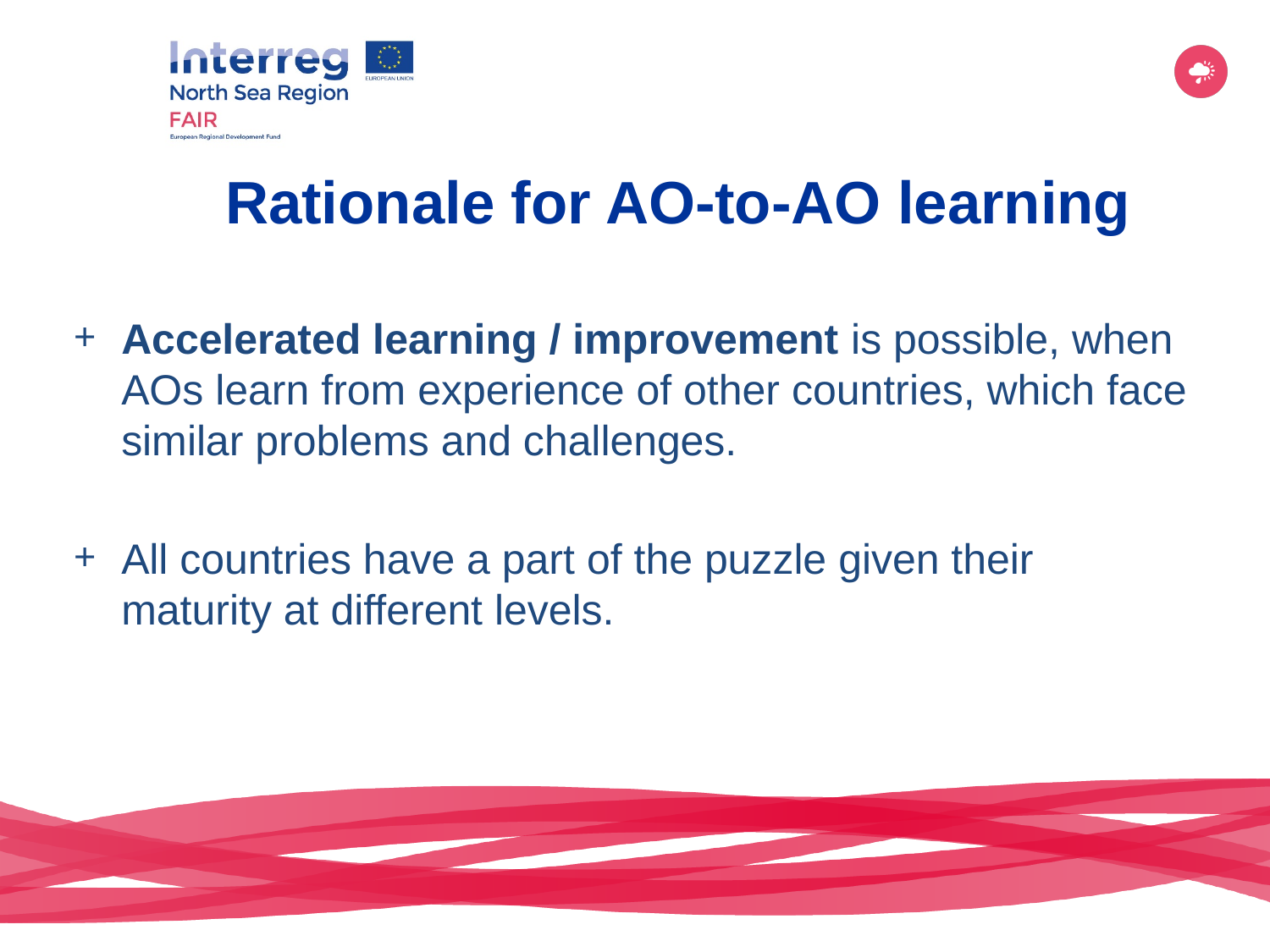

# Rationale for AO-to-AO learning

Accelerated learning / improvement is possible, when AOs learn from experience of other countries, which face similar problems and challenges.

All countries have a part of the puzzle given their maturity at different levels.